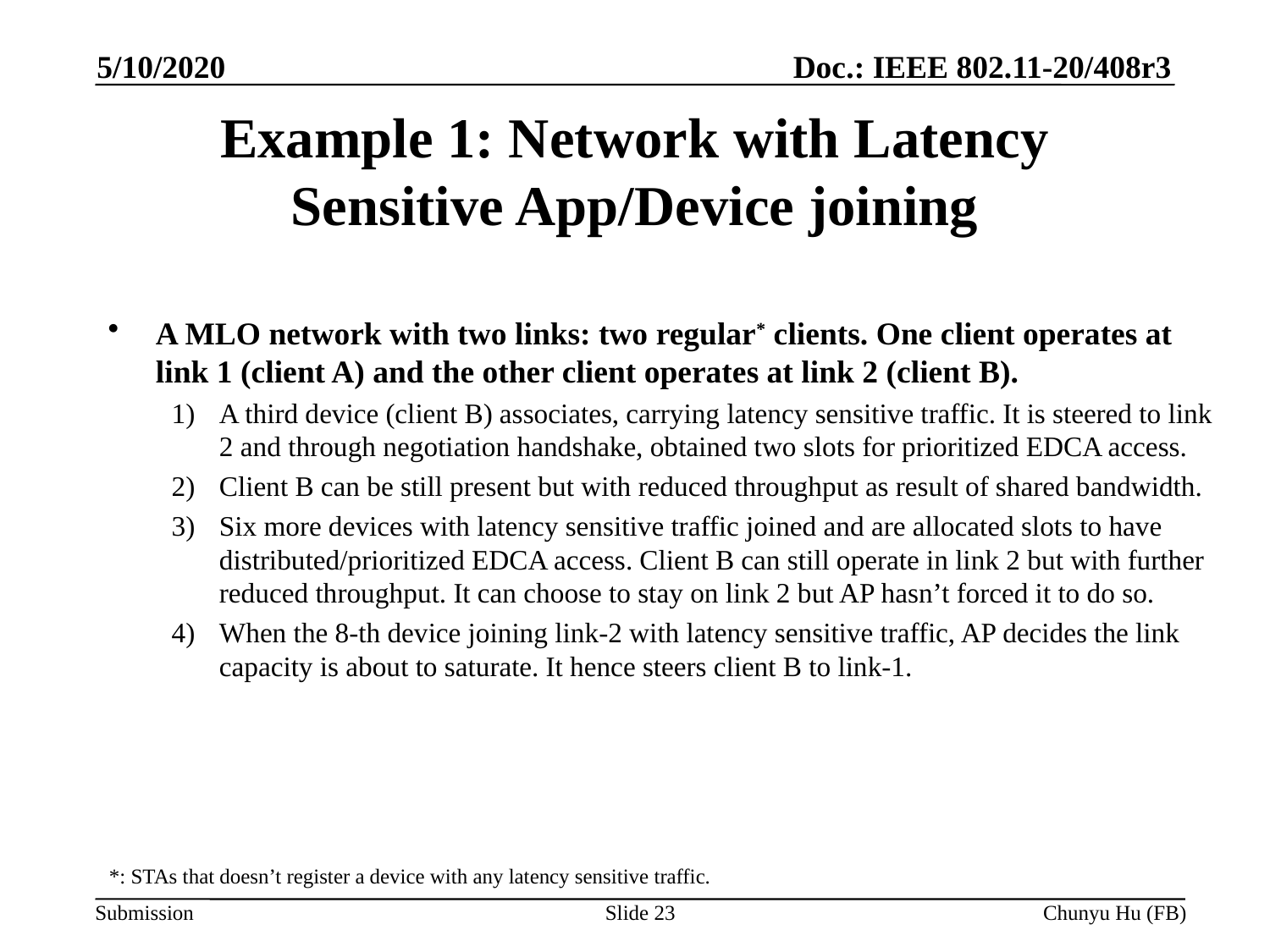

5/10/2020
# Example 1: Network with Latency Sensitive App/Device joining
A MLO network with two links: two regular* clients. One client operates at link 1 (client A) and the other client operates at link 2 (client B).
A third device (client B) associates, carrying latency sensitive traffic. It is steered to link 2 and through negotiation handshake, obtained two slots for prioritized EDCA access.
Client B can be still present but with reduced throughput as result of shared bandwidth.
Six more devices with latency sensitive traffic joined and are allocated slots to have distributed/prioritized EDCA access. Client B can still operate in link 2 but with further reduced throughput. It can choose to stay on link 2 but AP hasn’t forced it to do so.
When the 8-th device joining link-2 with latency sensitive traffic, AP decides the link capacity is about to saturate. It hence steers client B to link-1.
*: STAs that doesn’t register a device with any latency sensitive traffic.
Slide 23
Chunyu Hu (FB)